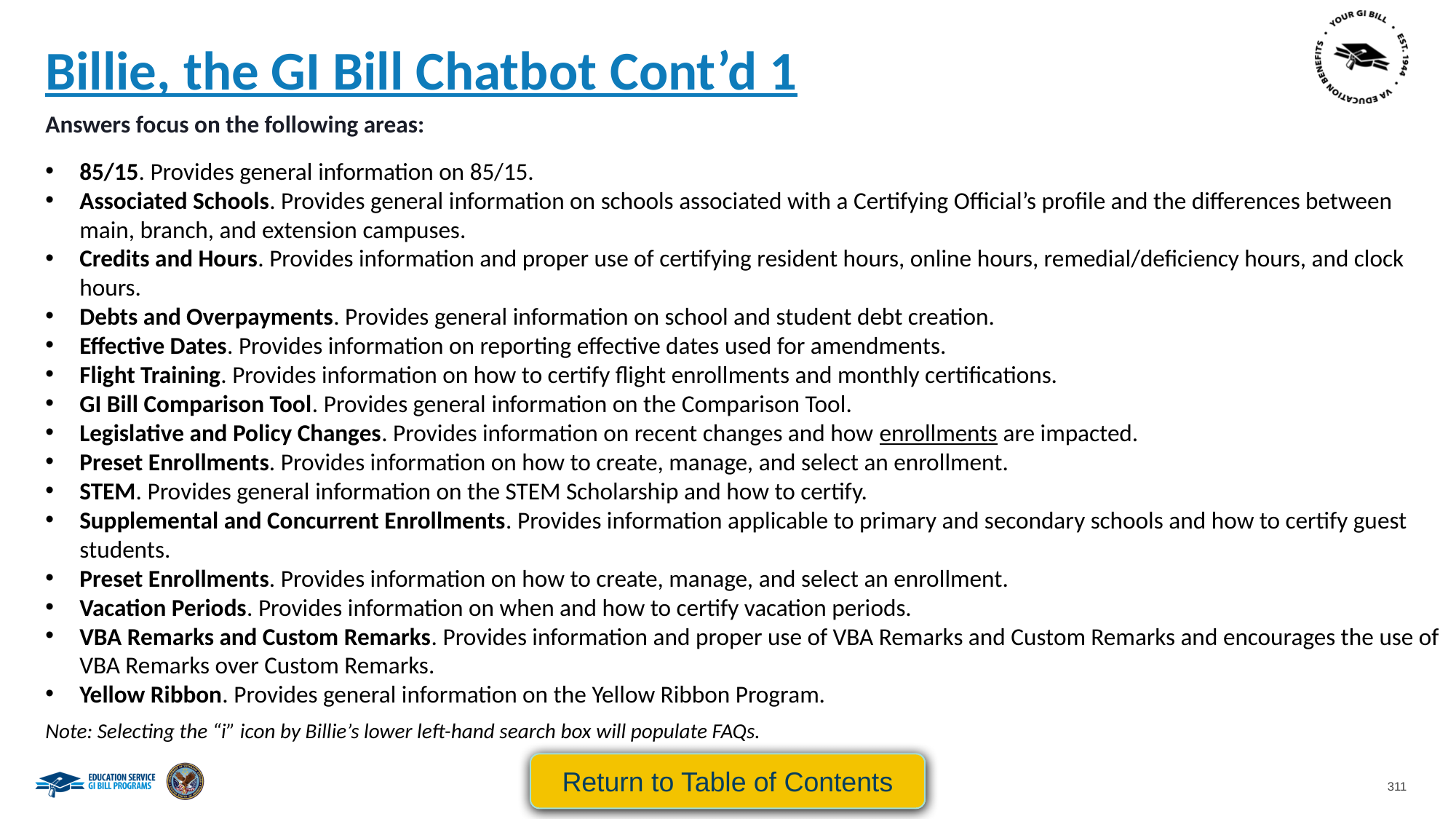

Billie, the GI Bill Chatbot Cont’d 1
Answers focus on the following areas:
85/15. Provides general information on 85/15.
Associated Schools. Provides general information on schools associated with a Certifying Official’s profile and the differences between main, branch, and extension campuses.
Credits and Hours. Provides information and proper use of certifying resident hours, online hours, remedial/deficiency hours, and clock hours.
Debts and Overpayments. Provides general information on school and student debt creation.
Effective Dates. Provides information on reporting effective dates used for amendments.
Flight Training. Provides information on how to certify flight enrollments and monthly certifications.
GI Bill Comparison Tool. Provides general information on the Comparison Tool.
Legislative and Policy Changes. Provides information on recent changes and how enrollments are impacted.
Preset Enrollments. Provides information on how to create, manage, and select an enrollment.
STEM. Provides general information on the STEM Scholarship and how to certify.
Supplemental and Concurrent Enrollments. Provides information applicable to primary and secondary schools and how to certify guest students.
Preset Enrollments. Provides information on how to create, manage, and select an enrollment.
Vacation Periods. Provides information on when and how to certify vacation periods.
VBA Remarks and Custom Remarks. Provides information and proper use of VBA Remarks and Custom Remarks and encourages the use of VBA Remarks over Custom Remarks.
Yellow Ribbon. Provides general information on the Yellow Ribbon Program.
Note: Selecting the “i” icon by Billie’s lower left-hand search box will populate FAQs.

Return to Table of Contents